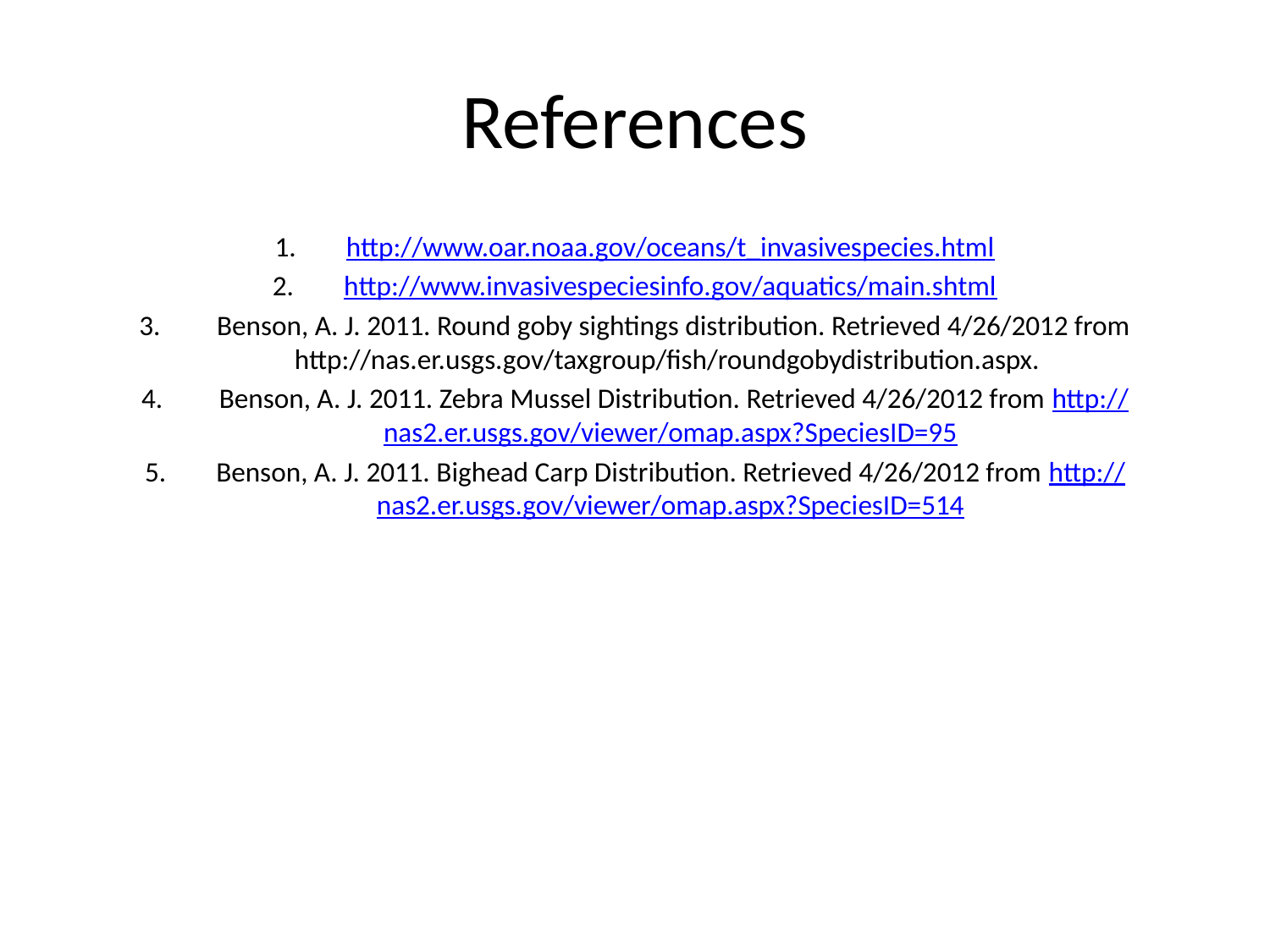

# References
http://www.oar.noaa.gov/oceans/t_invasivespecies.html
http://www.invasivespeciesinfo.gov/aquatics/main.shtml
 Benson, A. J. 2011. Round goby sightings distribution. Retrieved 4/26/2012 from http://nas.er.usgs.gov/taxgroup/fish/roundgobydistribution.aspx.
 Benson, A. J. 2011. Zebra Mussel Distribution. Retrieved 4/26/2012 from http://nas2.er.usgs.gov/viewer/omap.aspx?SpeciesID=95
Benson, A. J. 2011. Bighead Carp Distribution. Retrieved 4/26/2012 from http://nas2.er.usgs.gov/viewer/omap.aspx?SpeciesID=514